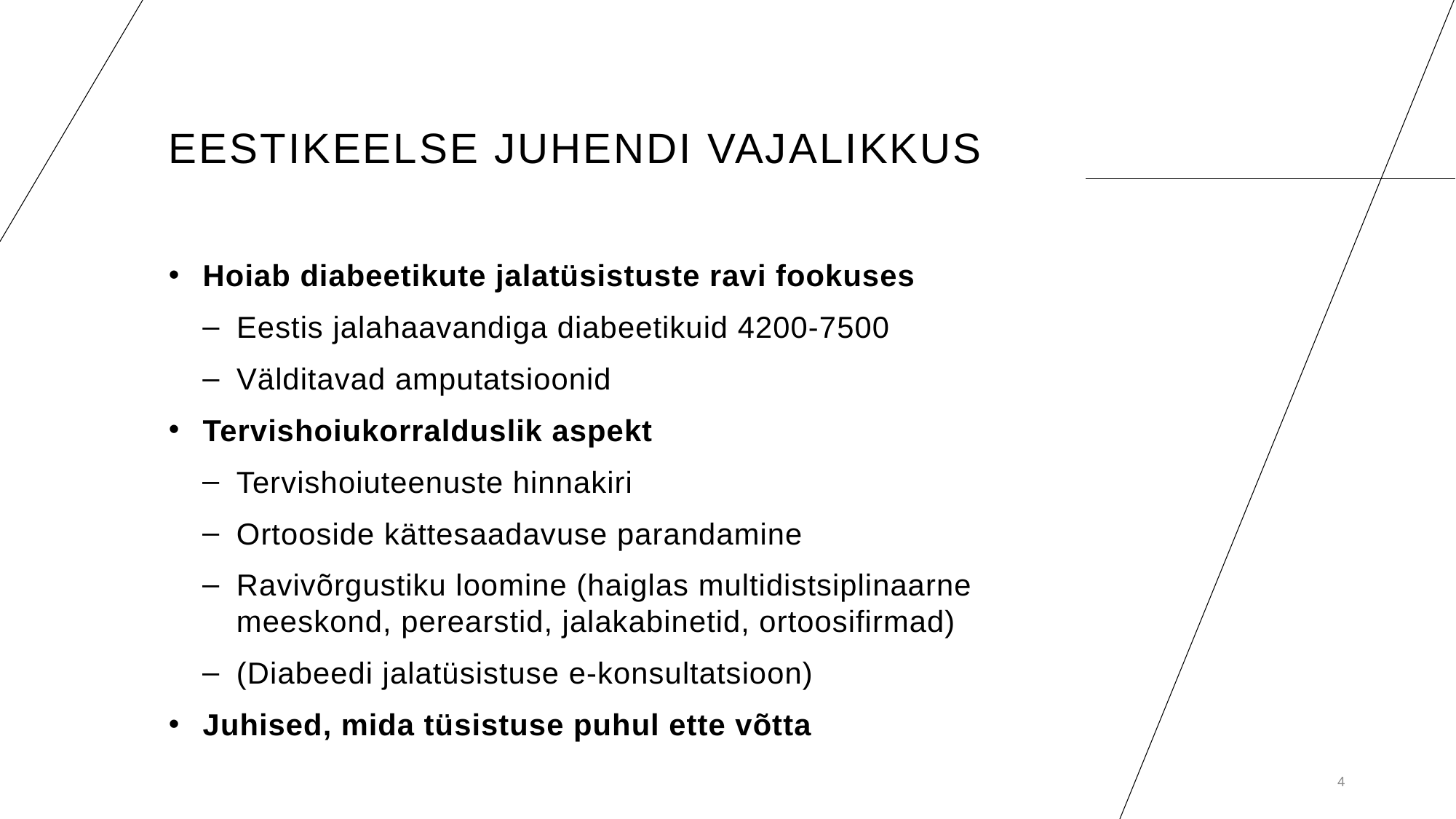

# Eestikeelse juhendi vajalikkus
Hoiab diabeetikute jalatüsistuste ravi fookuses
Eestis jalahaavandiga diabeetikuid 4200-7500
Välditavad amputatsioonid
Tervishoiukorralduslik aspekt
Tervishoiuteenuste hinnakiri
Ortooside kättesaadavuse parandamine
Ravivõrgustiku loomine (haiglas multidistsiplinaarne meeskond, perearstid, jalakabinetid, ortoosifirmad)
(Diabeedi jalatüsistuse e-konsultatsioon)
Juhised, mida tüsistuse puhul ette võtta
4